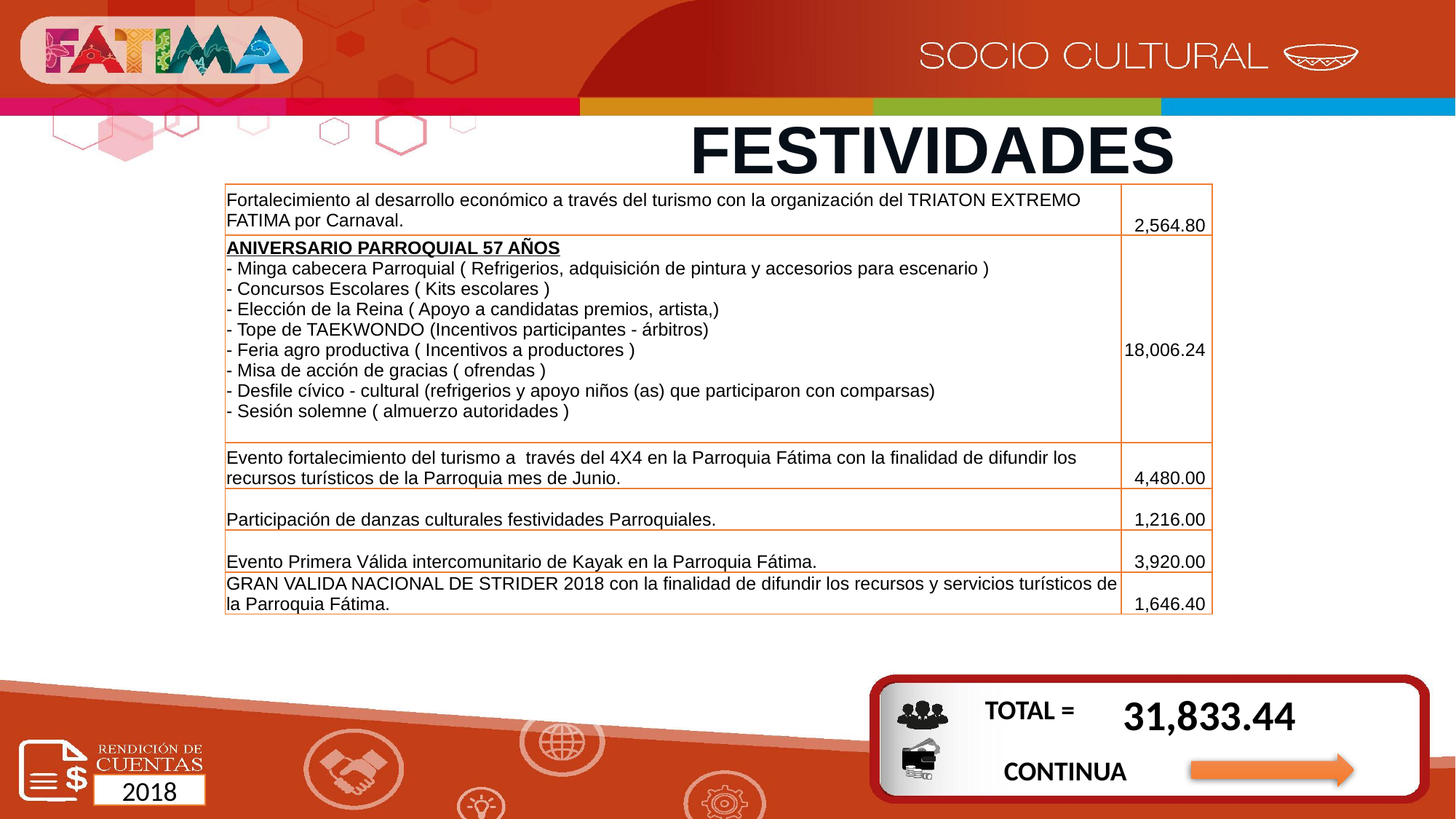

FESTIVIDADES
| Fortalecimiento al desarrollo económico a través del turismo con la organización del TRIATON EXTREMO FATIMA por Carnaval. | 2,564.80 |
| --- | --- |
| ANIVERSARIO PARROQUIAL 57 AÑOS - Minga cabecera Parroquial ( Refrigerios, adquisición de pintura y accesorios para escenario ) - Concursos Escolares ( Kits escolares ) - Elección de la Reina ( Apoyo a candidatas premios, artista,) - Tope de TAEKWONDO (Incentivos participantes - árbitros) - Feria agro productiva ( Incentivos a productores ) - Misa de acción de gracias ( ofrendas ) - Desfile cívico - cultural (refrigerios y apoyo niños (as) que participaron con comparsas) - Sesión solemne ( almuerzo autoridades ) | 18,006.24 |
| Evento fortalecimiento del turismo a través del 4X4 en la Parroquia Fátima con la finalidad de difundir los recursos turísticos de la Parroquia mes de Junio. | 4,480.00 |
| Participación de danzas culturales festividades Parroquiales. | 1,216.00 |
| Evento Primera Válida intercomunitario de Kayak en la Parroquia Fátima. | 3,920.00 |
| GRAN VALIDA NACIONAL DE STRIDER 2018 con la finalidad de difundir los recursos y servicios turísticos de la Parroquia Fátima. | 1,646.40 |
31,833.44
TOTAL =
CONTINUA

2018